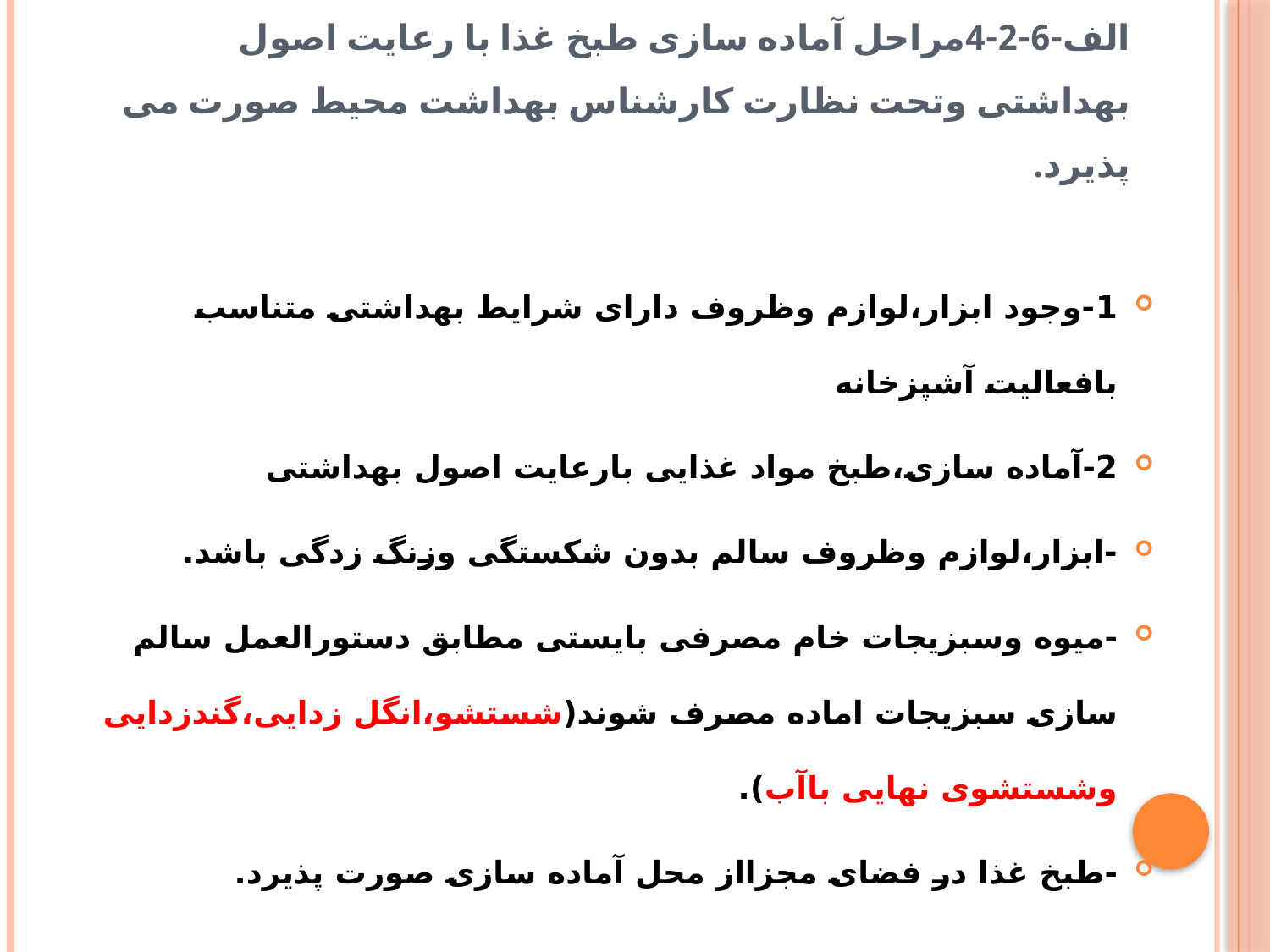

# الف-6-2-4مراحل آماده سازی طبخ غذا با رعایت اصول بهداشتی وتحت نظارت کارشناس بهداشت محیط صورت می پذیرد.
1-وجود ابزار،لوازم وظروف دارای شرایط بهداشتی متناسب بافعالیت آشپزخانه
2-آماده سازی،طبخ مواد غذایی بارعایت اصول بهداشتی
-ابزار،لوازم وظروف سالم بدون شکستگی وزنگ زدگی باشد.
-میوه وسبزیجات خام مصرفی بایستی مطابق دستورالعمل سالم سازی سبزیجات اماده مصرف شوند(شستشو،انگل زدایی،گندزدایی وشستشوی نهایی باآب).
-طبخ غذا در فضای مجزااز محل آماده سازی صورت پذیرد.